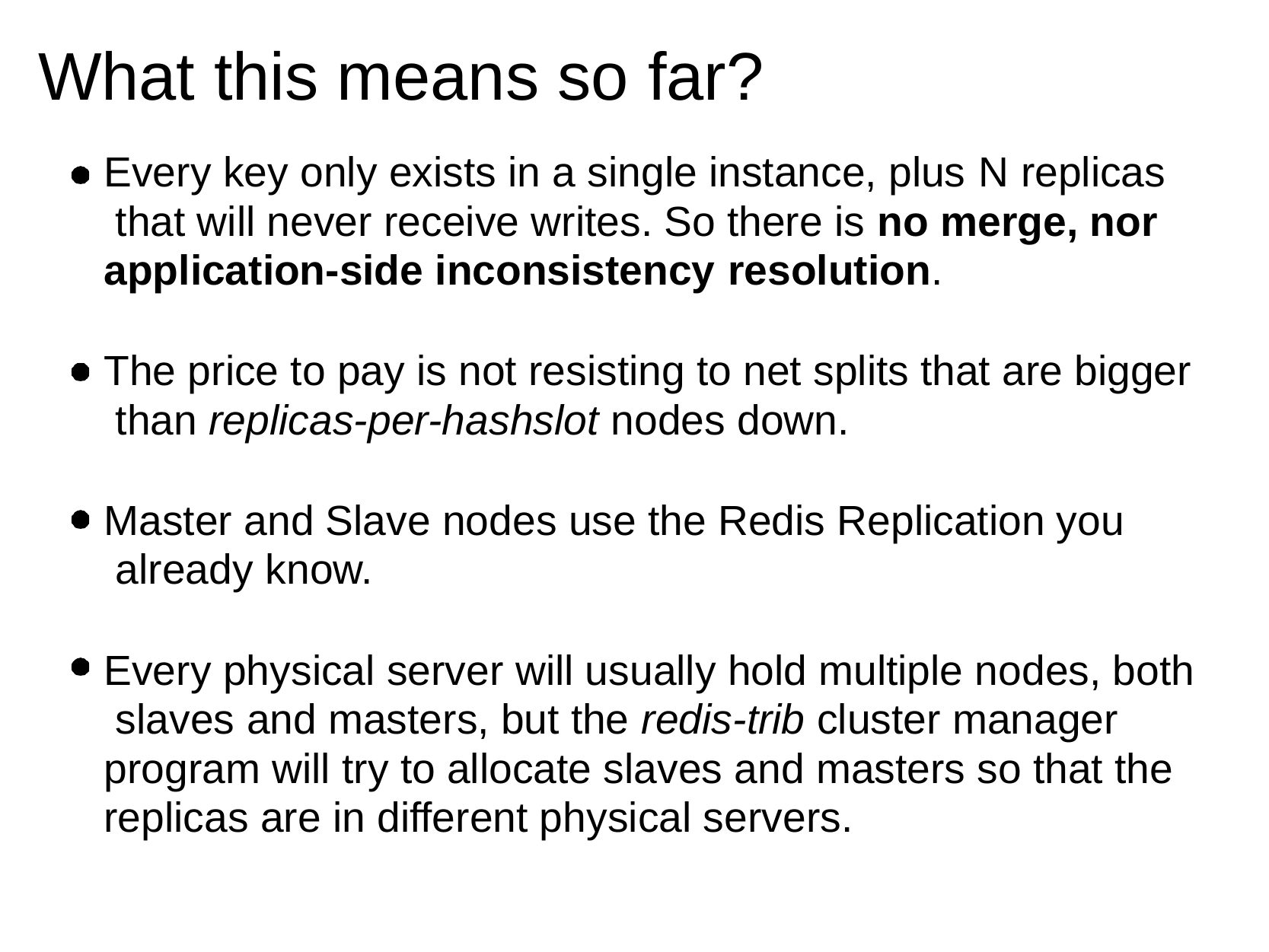

# What this means so far?
Every key only exists in a single instance, plus N replicas  that will never receive writes. So there is no merge, nor  application-side inconsistency resolution.

The price to pay is not resisting to net splits that are bigger  than replicas-per-hashslot nodes down.

Master and Slave nodes use the Redis Replication you  already know.

Every physical server will usually hold multiple nodes, both  slaves and masters, but the redis-trib cluster manager  program will try to allocate slaves and masters so that the  replicas are in different physical servers.